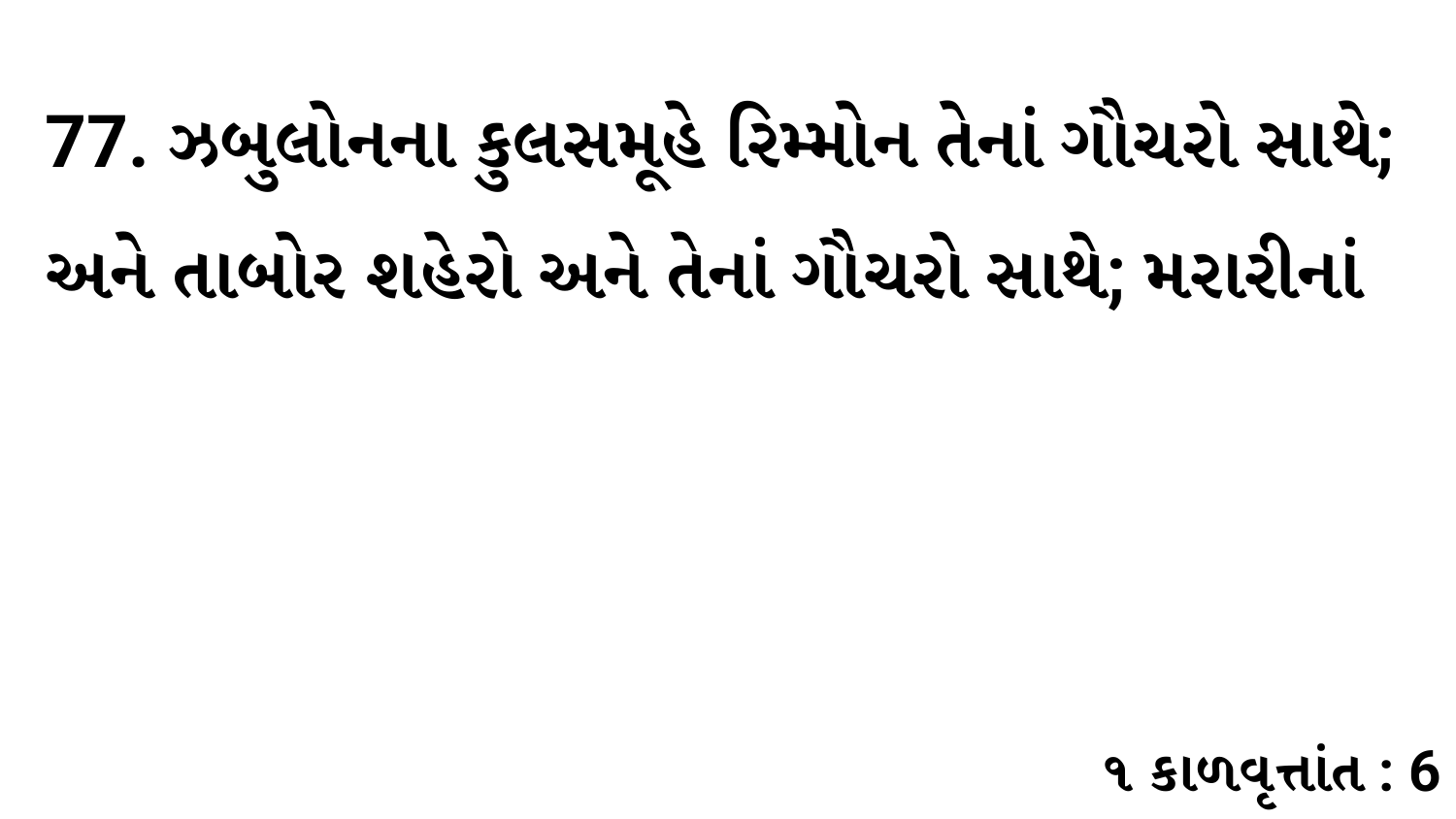

77. ઝબુલોનના કુલસમૂહે રિમ્મોન તેનાં ગૌચરો સાથે; અને તાબોર શહેરો અને તેનાં ગૌચરો સાથે; મરારીનાં
૧ કાળવૃત્તાંત : 6